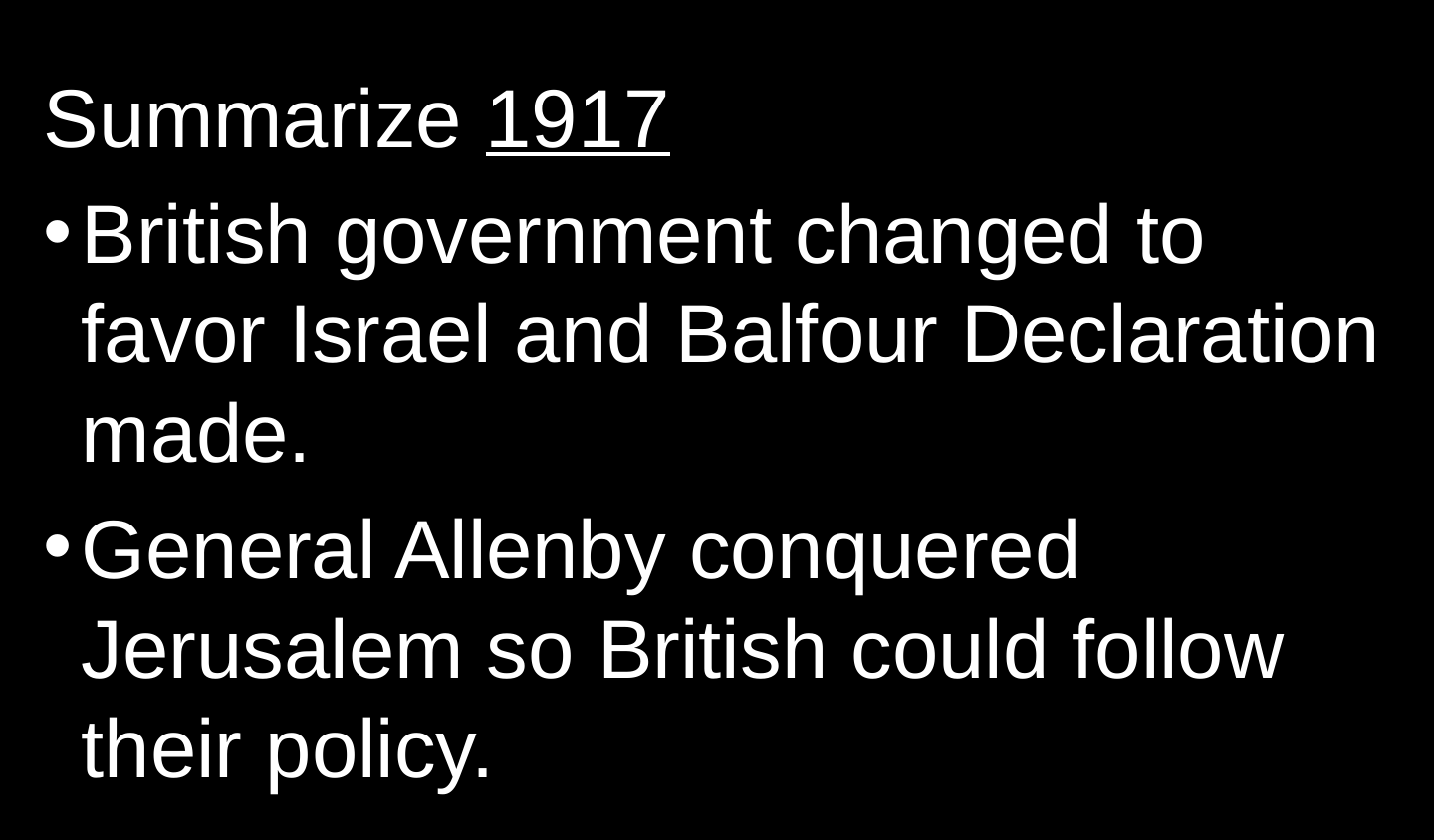

Summarize 1917
British government changed to favor Israel and Balfour Declaration made.
General Allenby conquered Jerusalem so British could follow their policy.